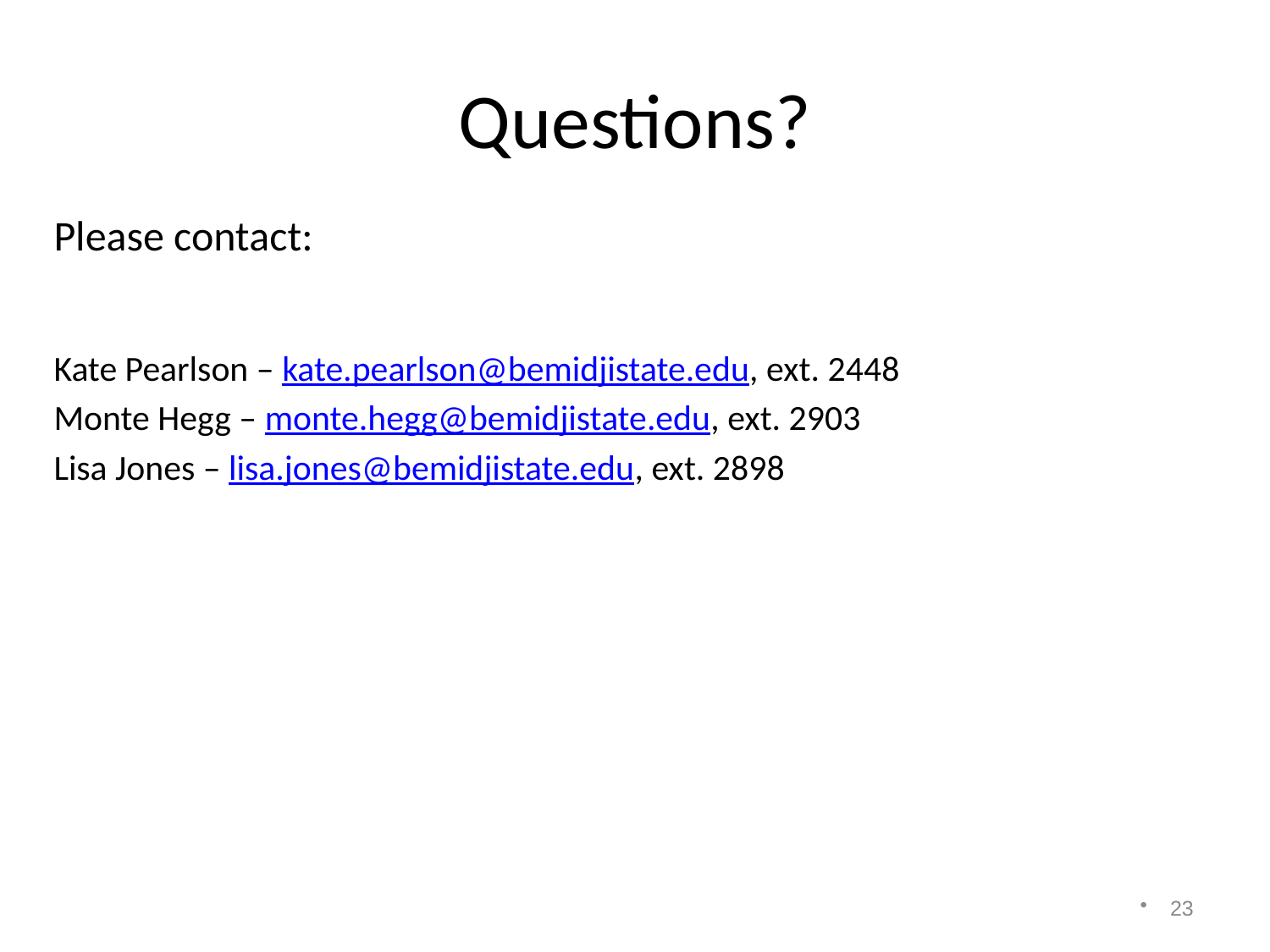

# Questions?
Please contact:

Kate Pearlson – kate.pearlson@bemidjistate.edu, ext. 2448
Monte Hegg – monte.hegg@bemidjistate.edu, ext. 2903
Lisa Jones – lisa.jones@bemidjistate.edu, ext. 2898

23